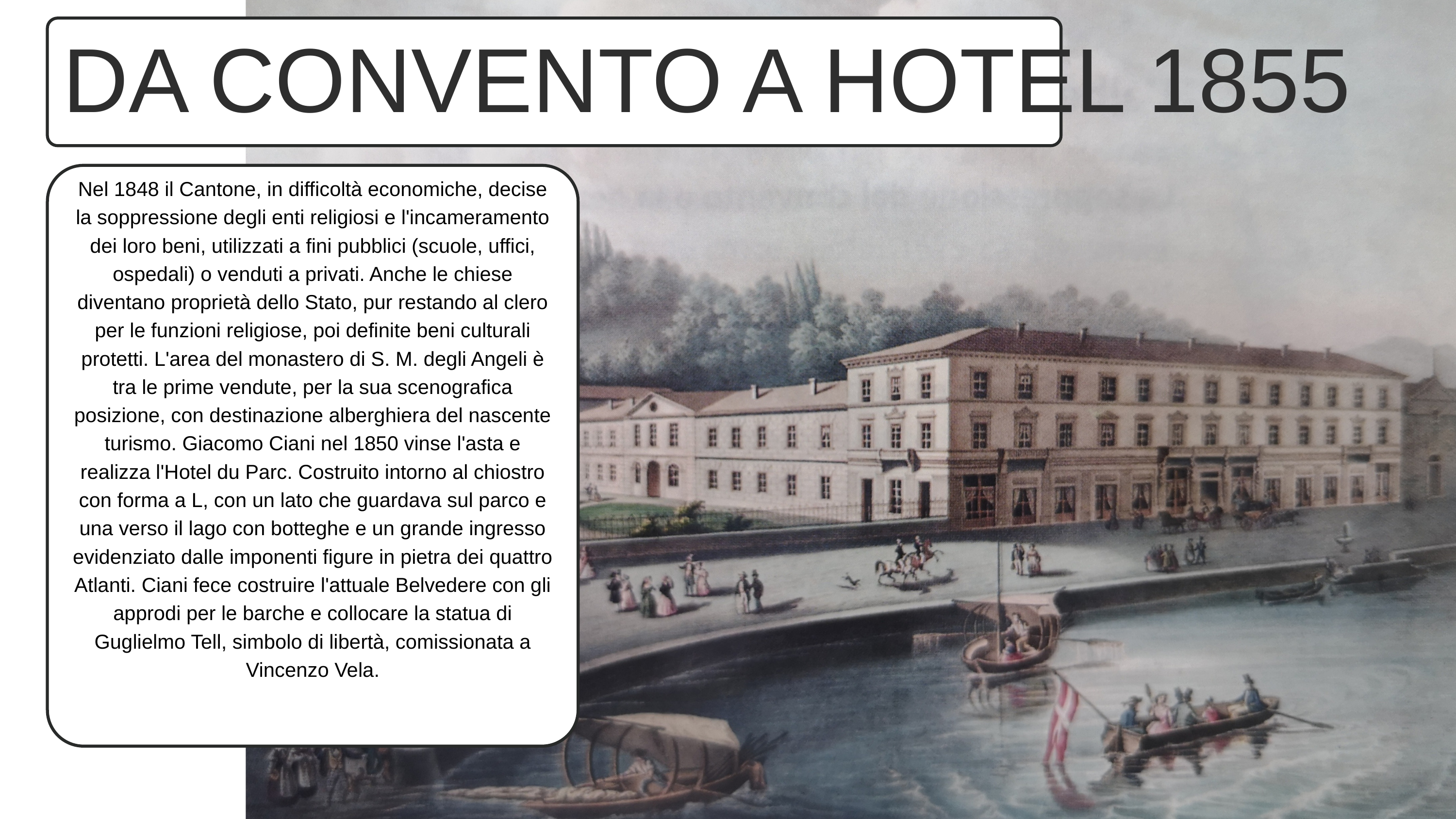

DA CONVENTO A HOTEL 1855

Nel 1848 il Cantone, in difficoltà economiche, decise la soppressione degli enti religiosi e l'incameramento dei loro beni, utilizzati a fini pubblici (scuole, uffici, ospedali) o venduti a privati. Anche le chiese diventano proprietà dello Stato, pur restando al clero per le funzioni religiose, poi definite beni culturali protetti. L'area del monastero di S. M. degli Angeli è tra le prime vendute, per la sua scenografica posizione, con destinazione alberghiera del nascente turismo. Giacomo Ciani nel 1850 vinse l'asta e realizza l'Hotel du Parc. Costruito intorno al chiostro con forma a L, con un lato che guardava sul parco e una​ verso il lago con botteghe e un grande ingresso evidenziato dalle imponenti figure in pietra dei quattro Atlanti. Ciani fece costruire l'attuale Belvedere con gli approdi per le barche e collocare la statua di Guglielmo Tell, simbolo di libertà, comissionata a Vincenzo Vela.